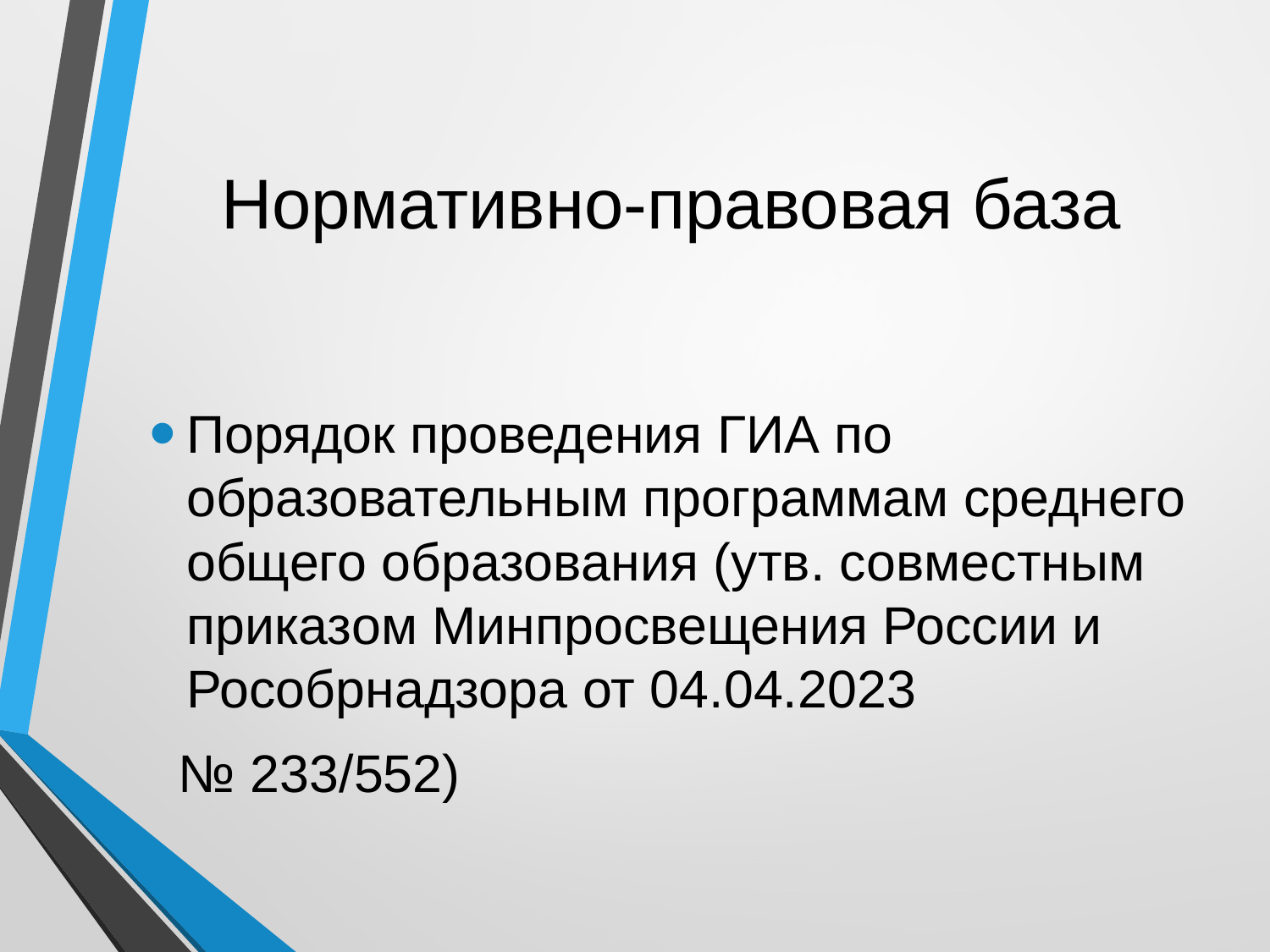

# Нормативно-правовая база
Порядок проведения ГИА по образовательным программам среднего общего образования (утв. совместным приказом Минпросвещения России и Рособрнадзора от 04.04.2023
  № 233/552)